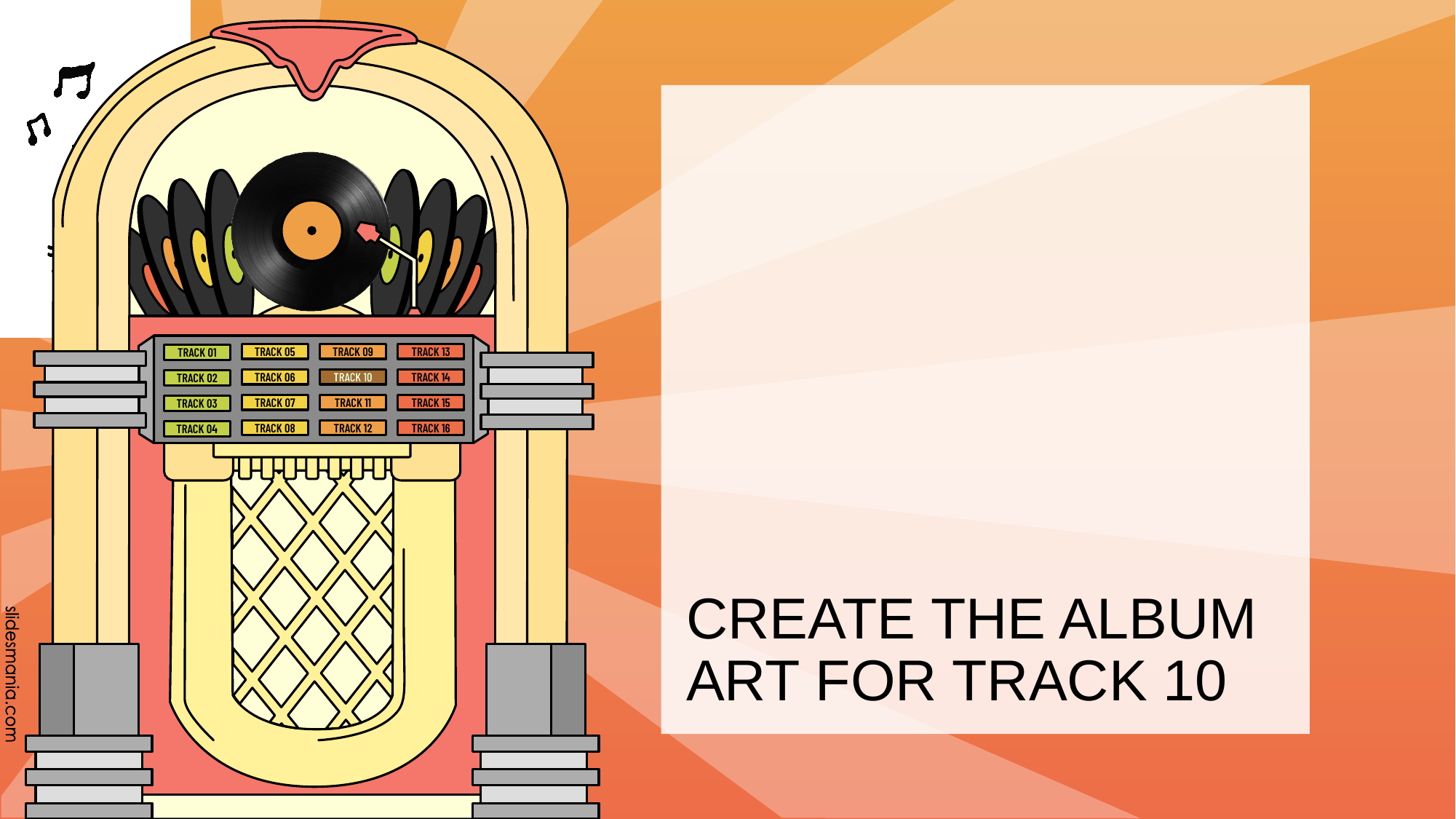

TRACK 10
# CREATE THE ALBUM ART FOR TRACK 10